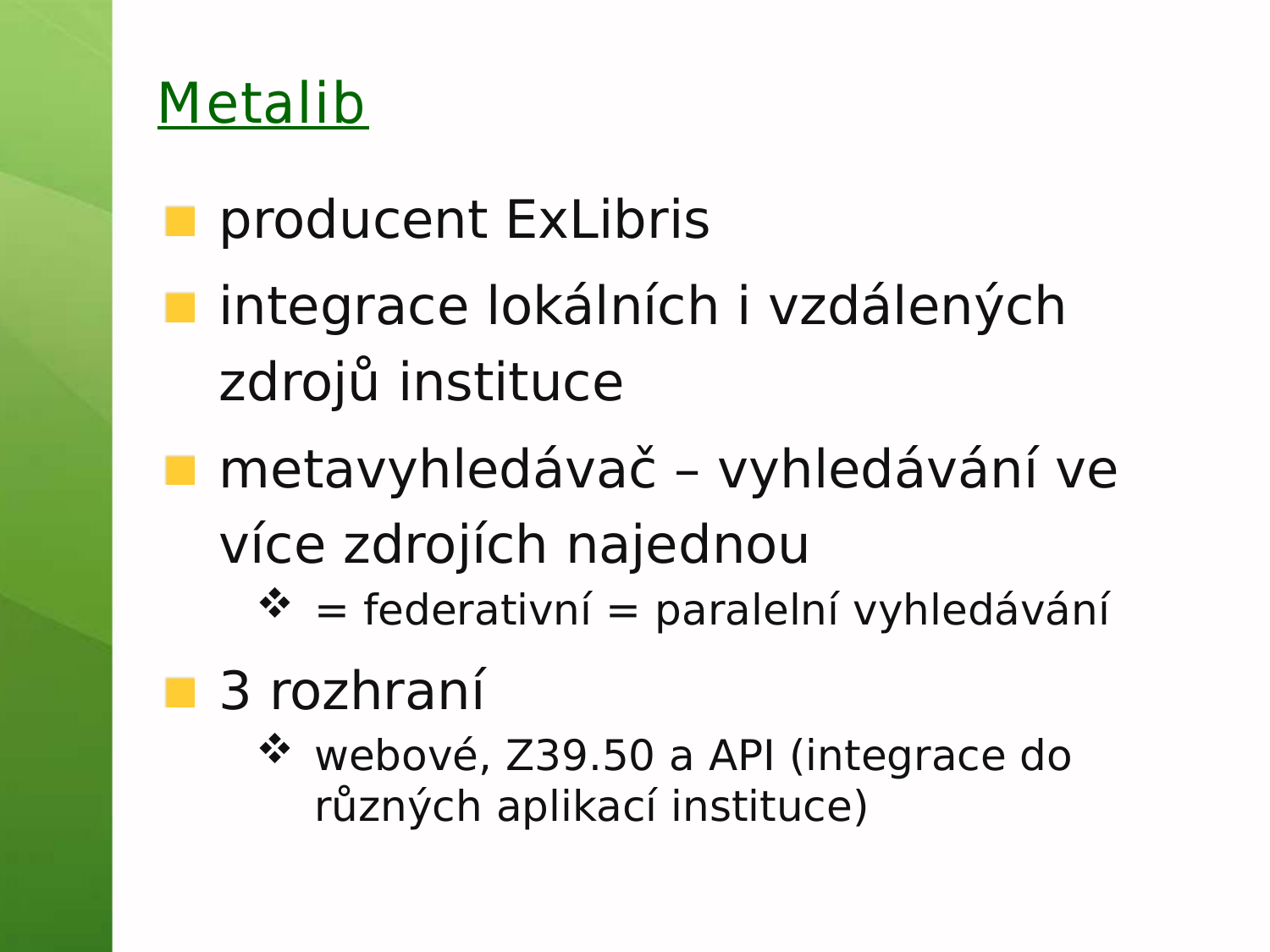

# Metalib
producent ExLibris
integrace lokálních i vzdálených zdrojů instituce
metavyhledávač – vyhledávání ve více zdrojích najednou
= federativní = paralelní vyhledávání
3 rozhraní
webové, Z39.50 a API (integrace do různých aplikací instituce)